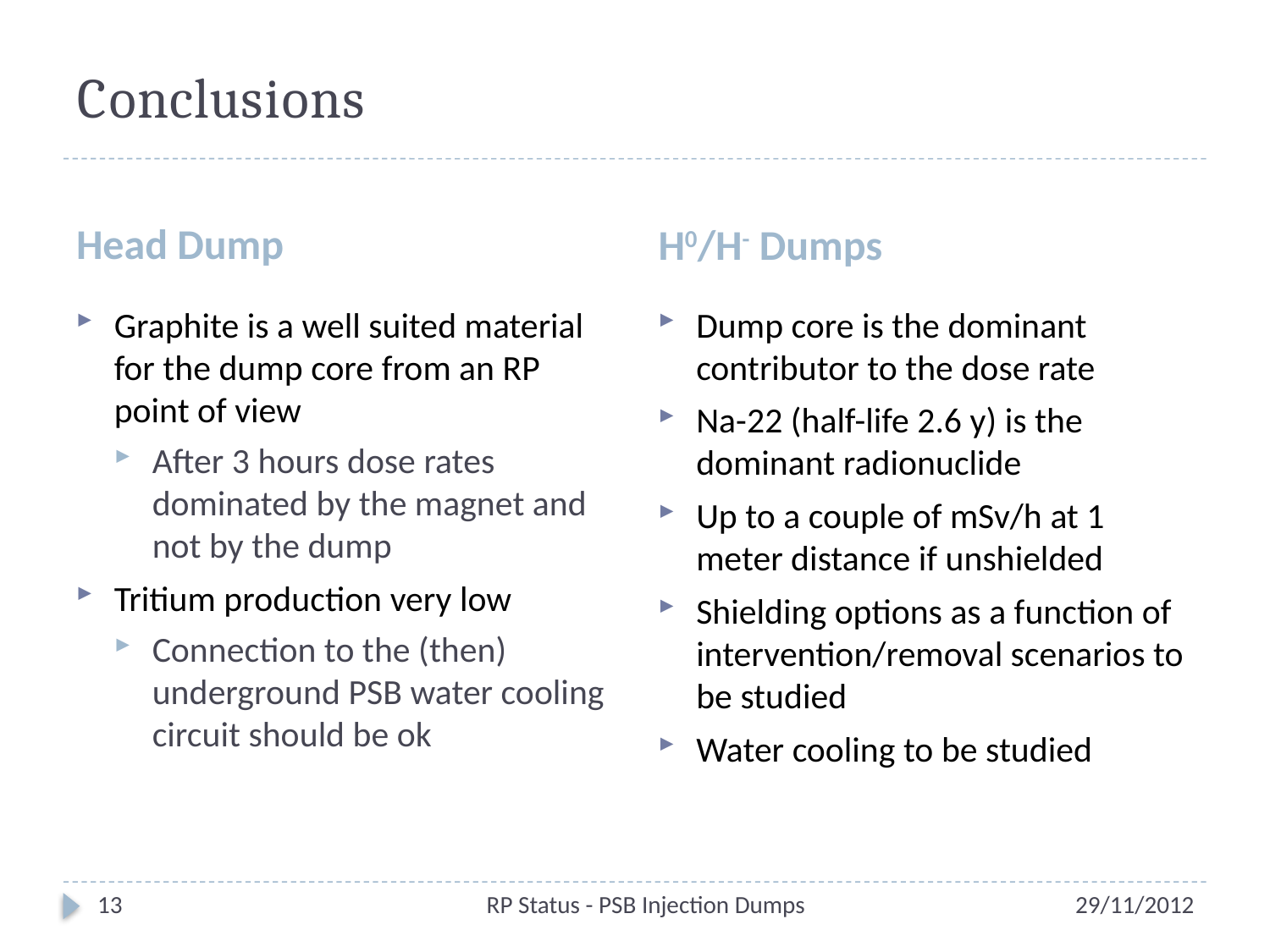

# Conclusions
Head Dump
H0/H- Dumps
Graphite is a well suited material for the dump core from an RP point of view
After 3 hours dose rates dominated by the magnet and not by the dump
Tritium production very low
Connection to the (then) underground PSB water cooling circuit should be ok

Dump core is the dominant contributor to the dose rate
Na-22 (half-life 2.6 y) is the dominant radionuclide
Up to a couple of mSv/h at 1 meter distance if unshielded
Shielding options as a function of intervention/removal scenarios to be studied
Water cooling to be studied
13
RP Status - PSB Injection Dumps
29/11/2012